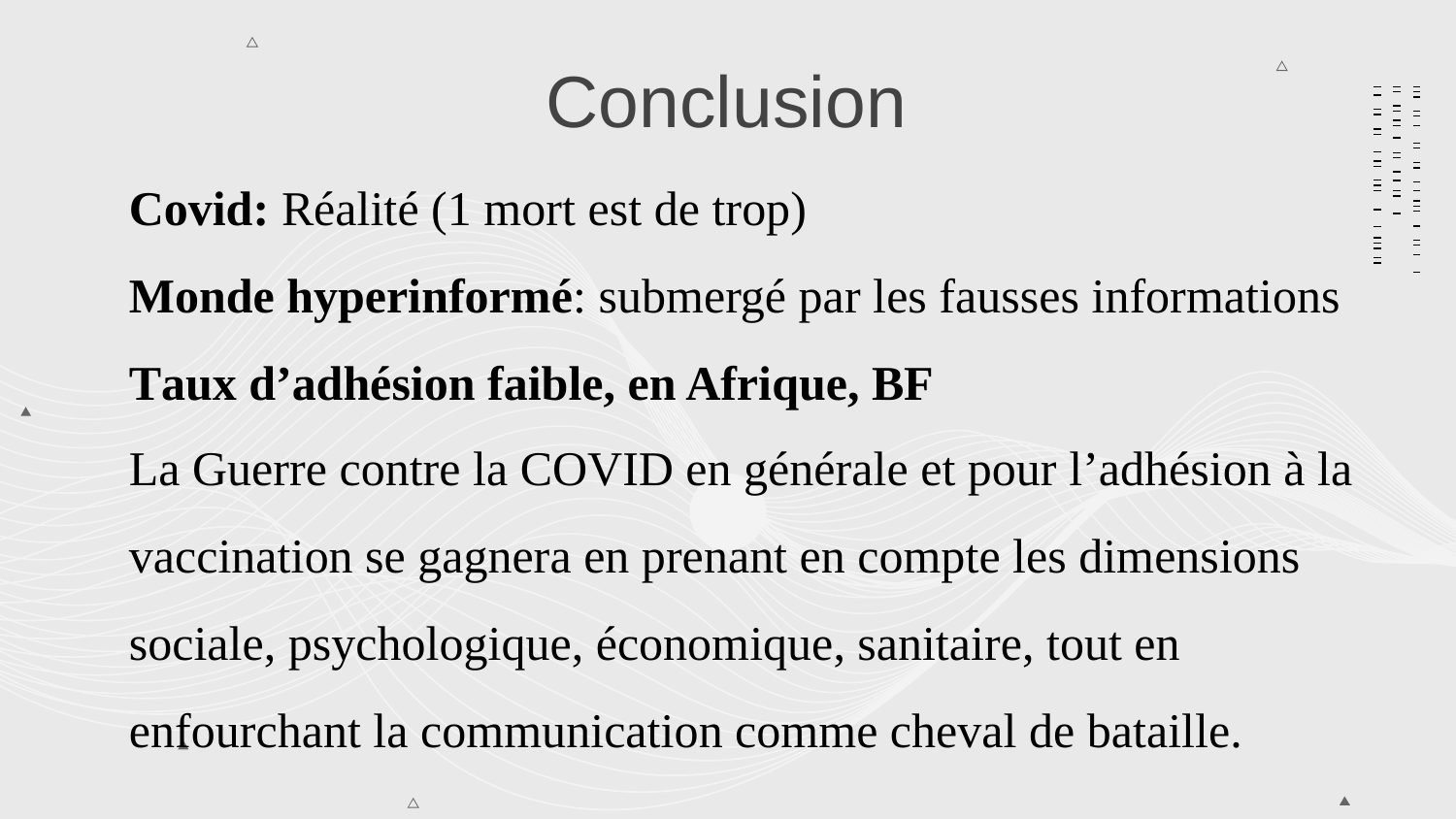

# Conclusion
Covid: Réalité (1 mort est de trop)
Monde hyperinformé: submergé par les fausses informations
Taux d’adhésion faible, en Afrique, BF
La Guerre contre la COVID en générale et pour l’adhésion à la vaccination se gagnera en prenant en compte les dimensions sociale, psychologique, économique, sanitaire, tout en enfourchant la communication comme cheval de bataille.